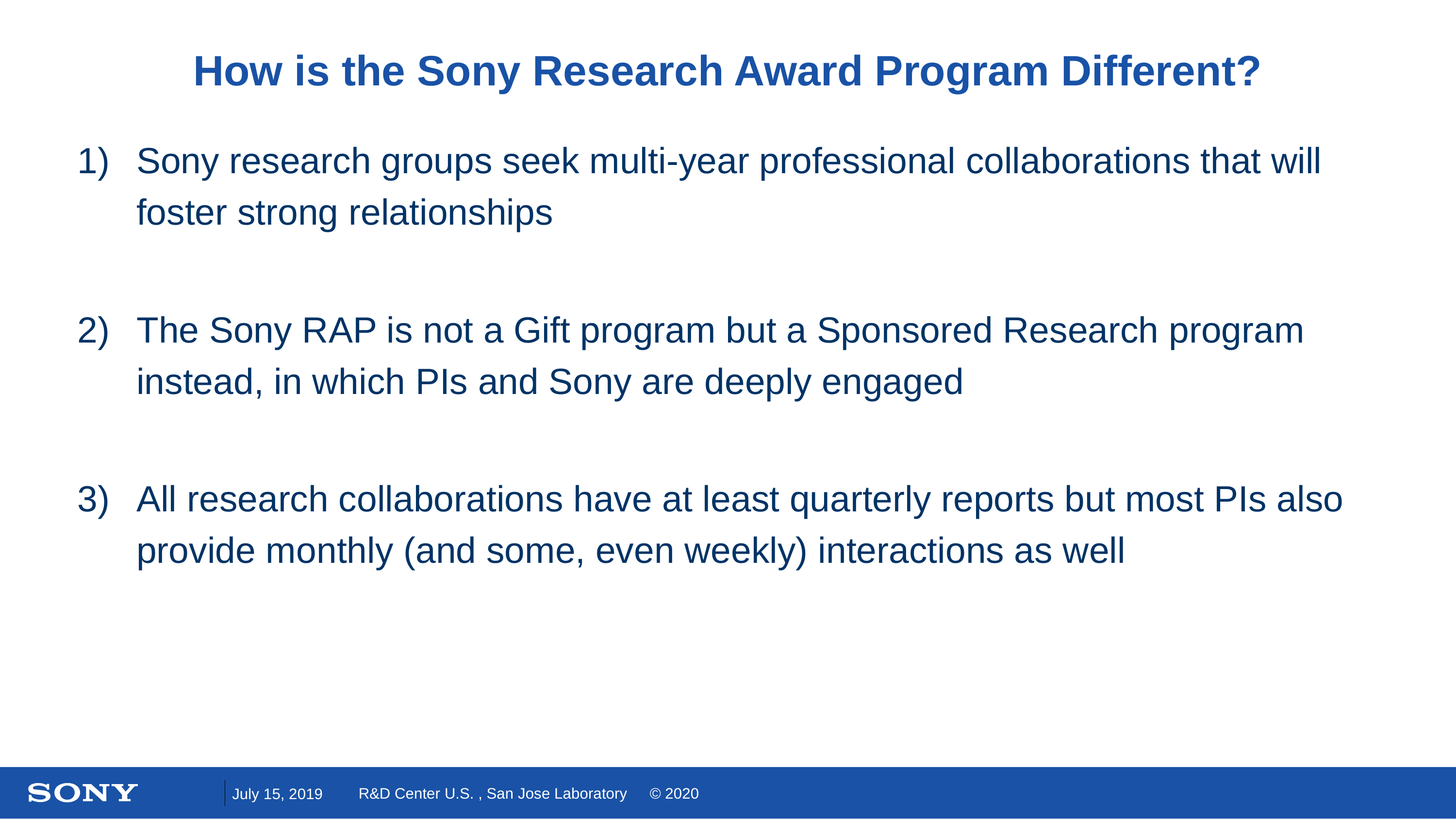

# How is the Sony Research Award Program Different?
Sony research groups seek multi-year professional collaborations that will foster strong relationships

The Sony RAP is not a Gift program but a Sponsored Research program instead, in which PIs and Sony are deeply engaged

All research collaborations have at least quarterly reports but most PIs also provide monthly (and some, even weekly) interactions as well
July 15, 2019